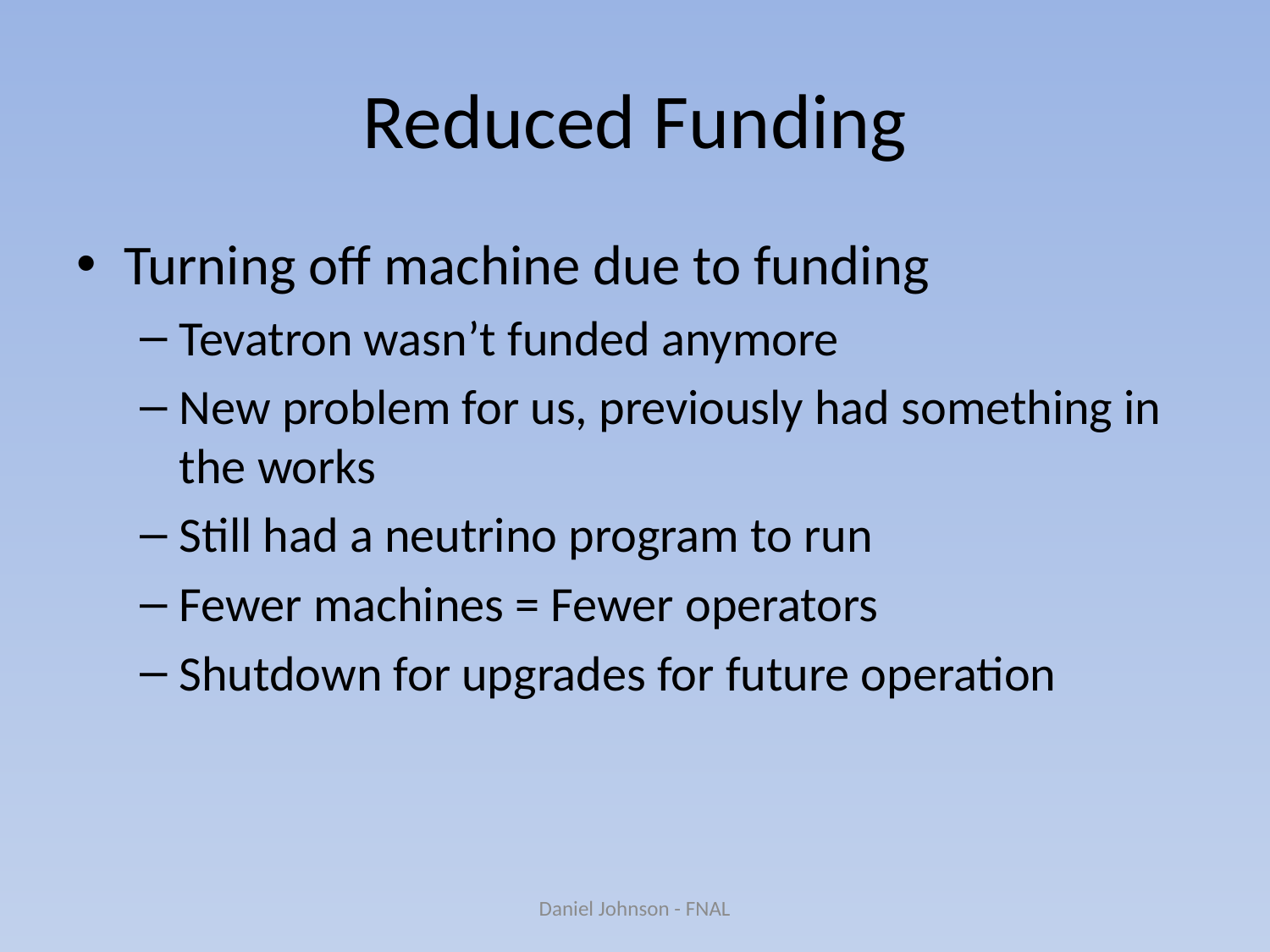

# Reduced Funding
Turning off machine due to funding
Tevatron wasn’t funded anymore
New problem for us, previously had something in the works
Still had a neutrino program to run
Fewer machines = Fewer operators
Shutdown for upgrades for future operation

Daniel Johnson - FNAL